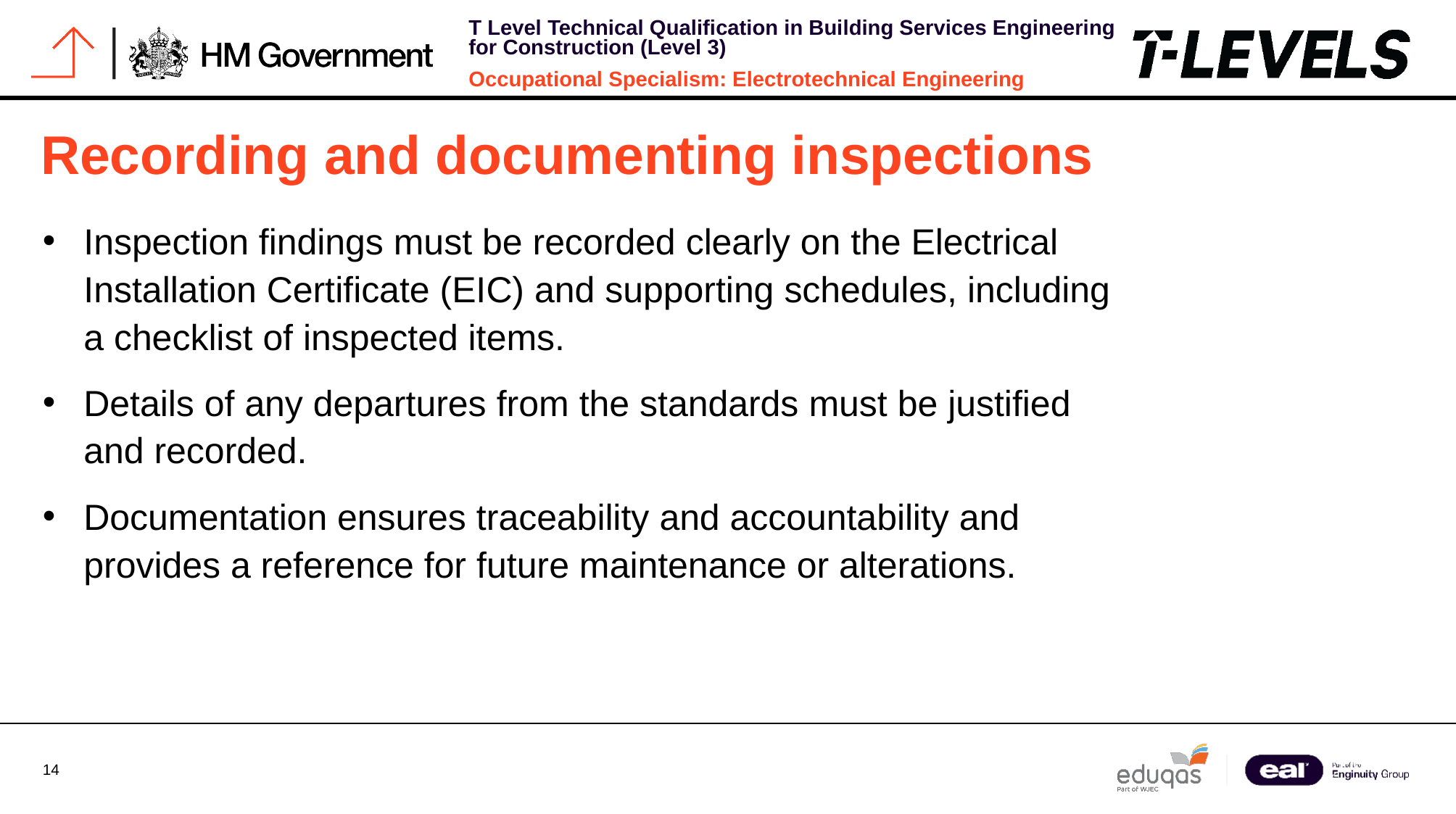

# Recording and documenting inspections
Inspection findings must be recorded clearly on the Electrical Installation Certificate (EIC) and supporting schedules, including a checklist of inspected items.
Details of any departures from the standards must be justified and recorded.
Documentation ensures traceability and accountability and provides a reference for future maintenance or alterations.